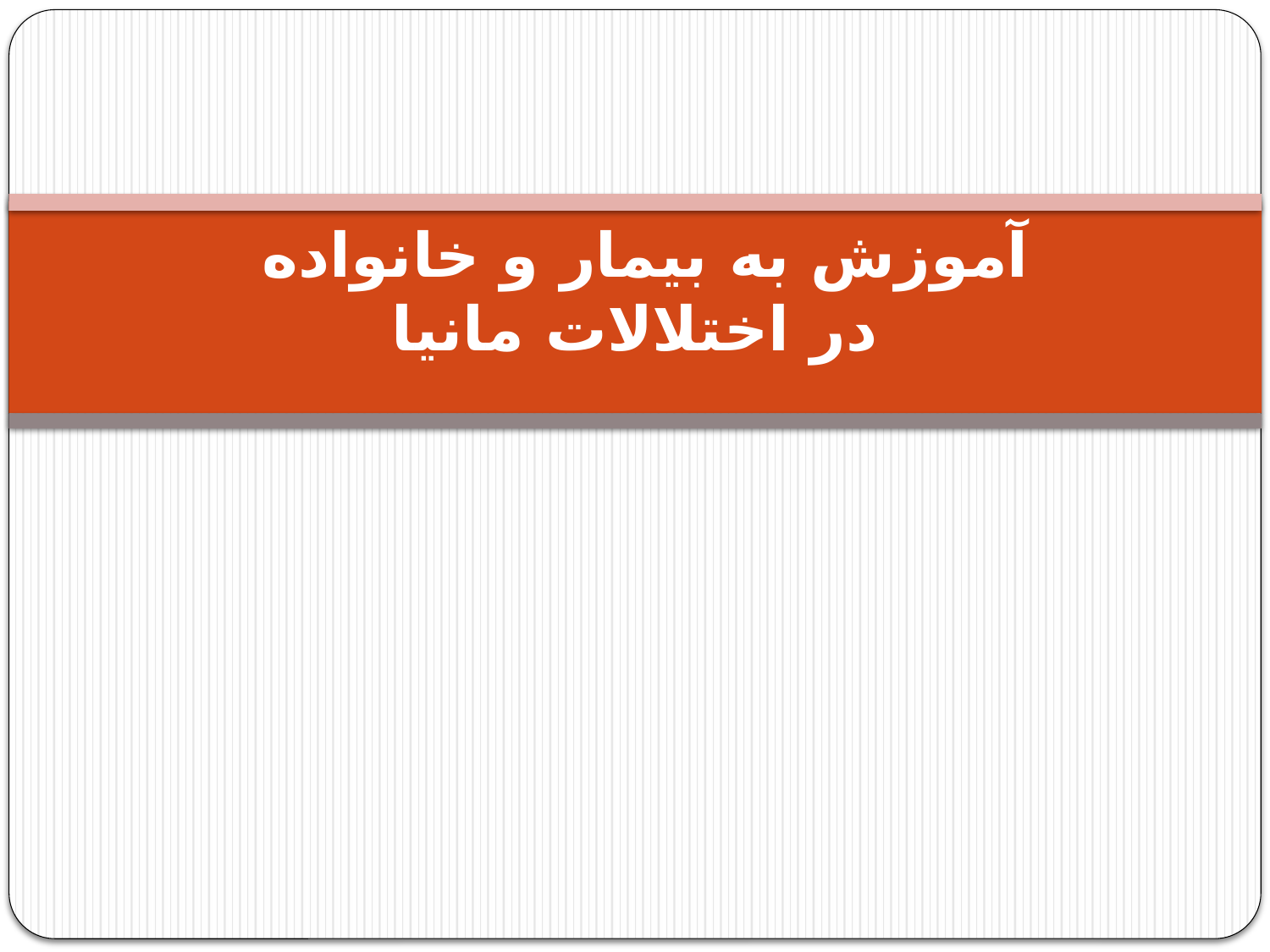

# آموزش به بيمار و خانواده در اختلالات مانيا